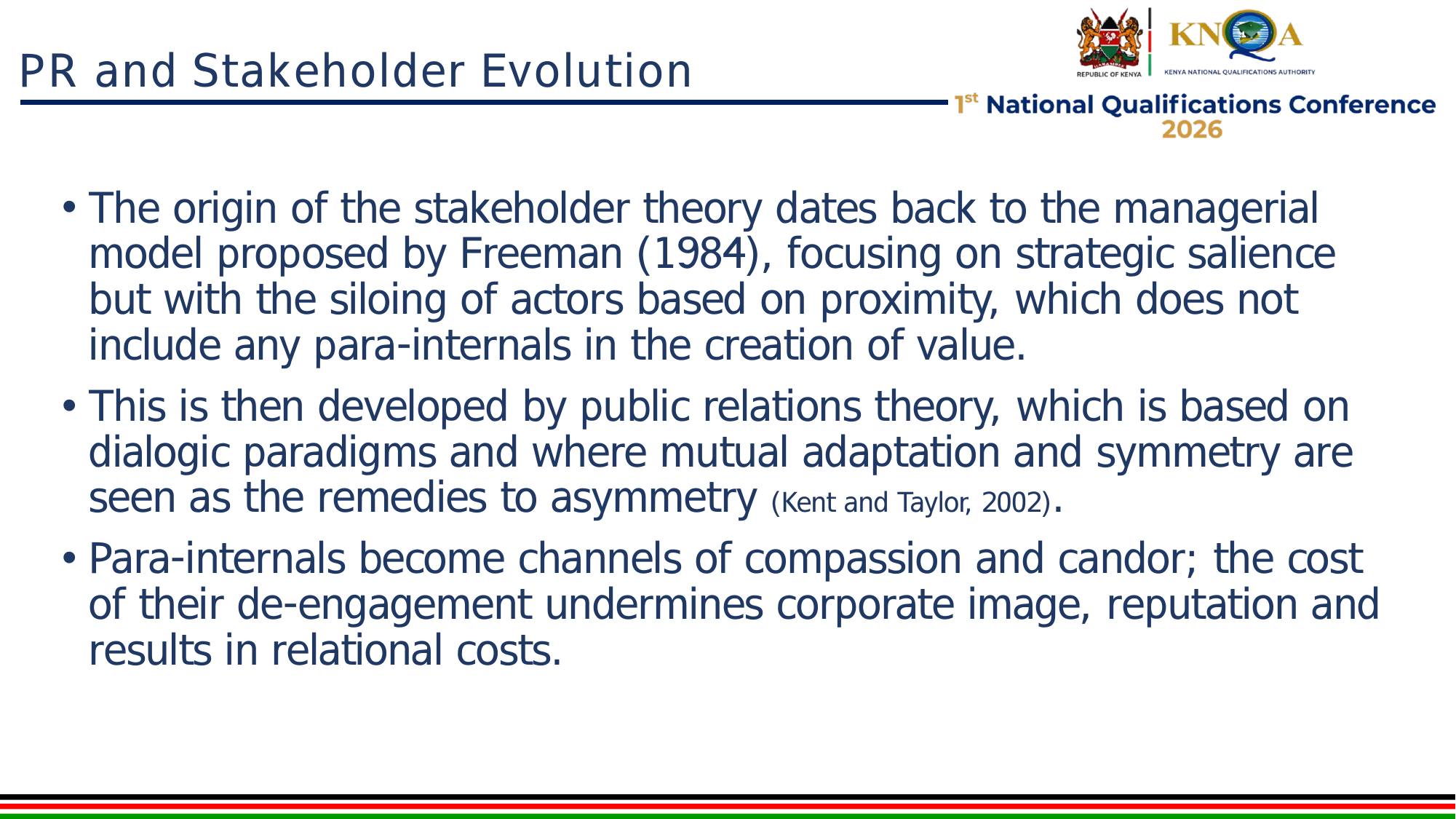

# PR and Stakeholder Evolution
The origin of the stakeholder theory dates back to the managerial model proposed by Freeman (1984), focusing on strategic salience but with the siloing of actors based on proximity, which does not include any para-internals in the creation of value.
This is then developed by public relations theory, which is based on dialogic paradigms and where mutual adaptation and symmetry are seen as the remedies to asymmetry (Kent and Taylor, 2002).
Para-internals become channels of compassion and candor; the cost of their de-engagement undermines corporate image, reputation and results in relational costs.